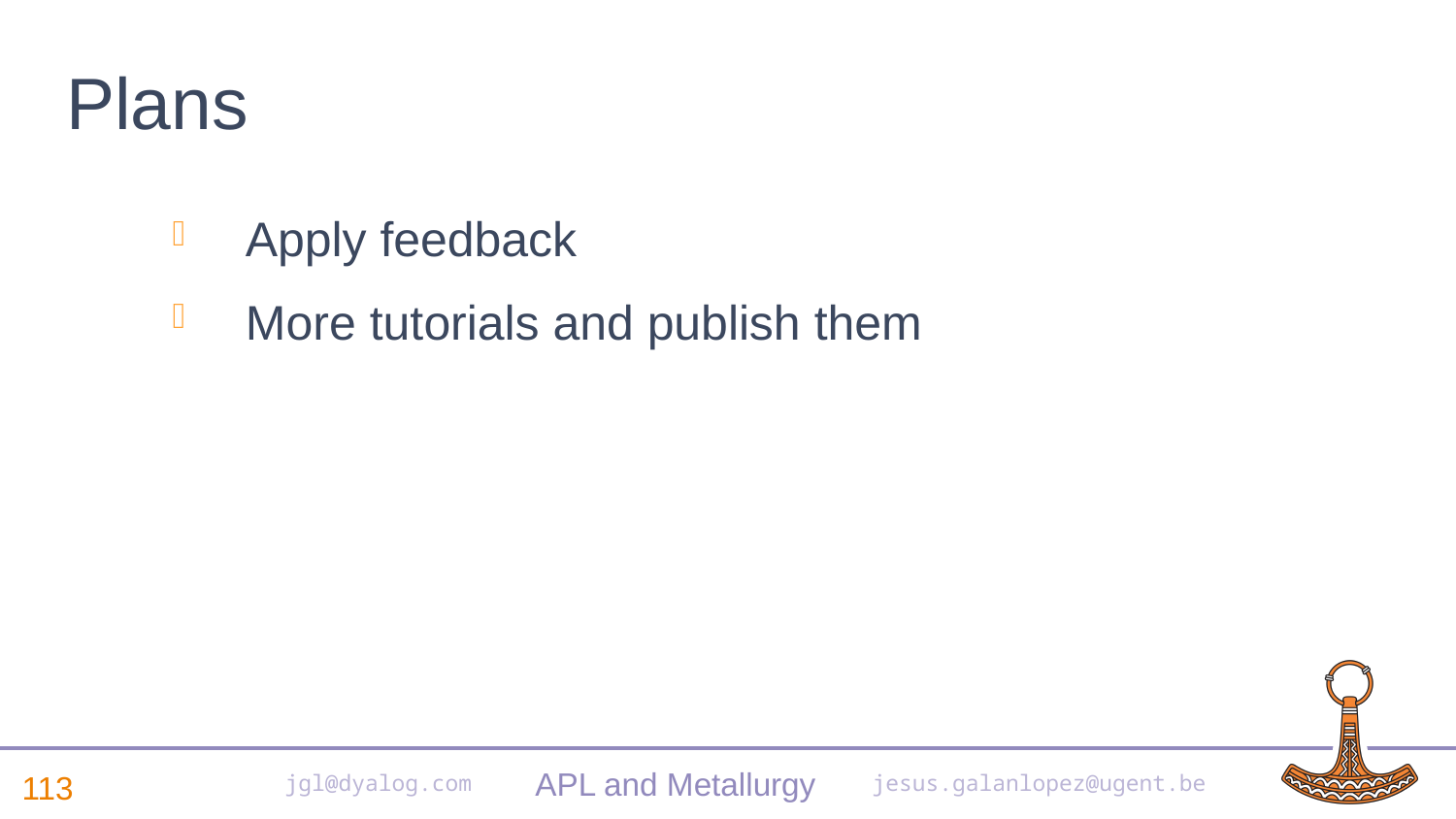

# Plans
Apply feedback
More tutorials and publish them